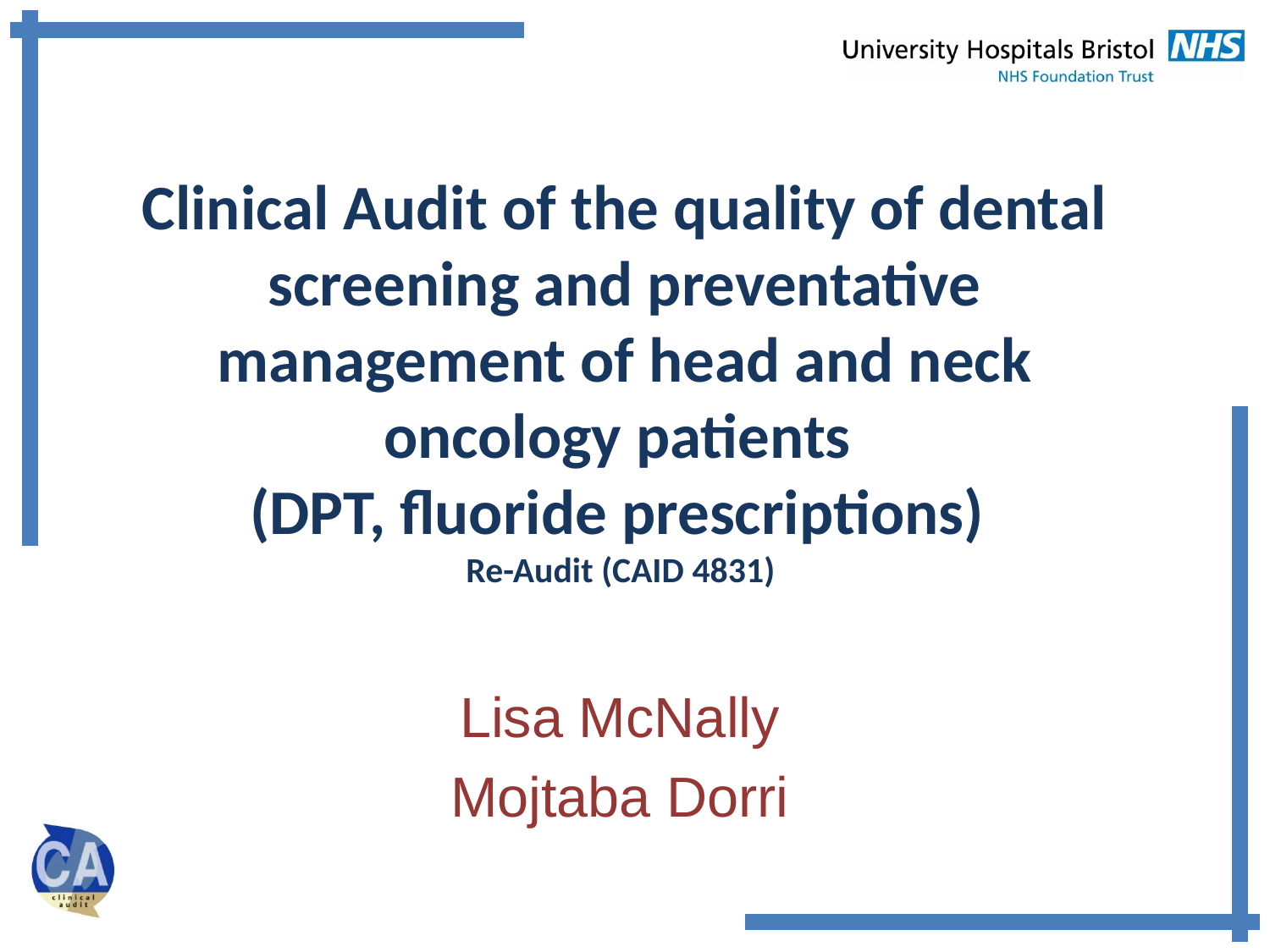

# Clinical Audit of the quality of dental screening and preventative management of head and neck oncology patients (DPT, fluoride prescriptions) Re-Audit (CAID 4831)

Lisa McNally
Mojtaba Dorri